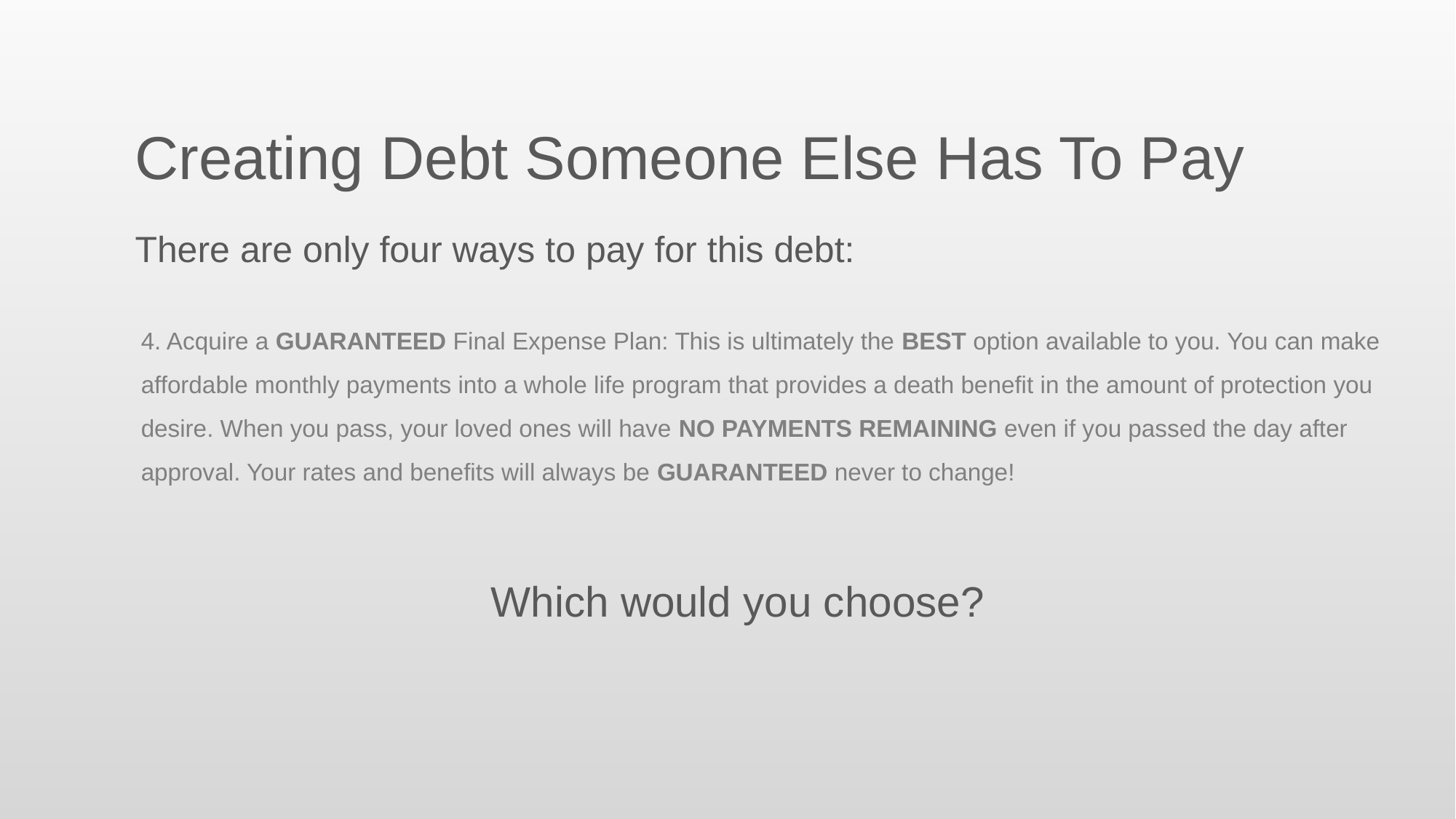

Creating Debt Someone Else Has To Pay
There are only four ways to pay for this debt:
4. Acquire a GUARANTEED Final Expense Plan: This is ultimately the BEST option available to you. You can make affordable monthly payments into a whole life program that provides a death benefit in the amount of protection you desire. When you pass, your loved ones will have NO PAYMENTS REMAINING even if you passed the day after approval. Your rates and benefits will always be GUARANTEED never to change!
Which would you choose?